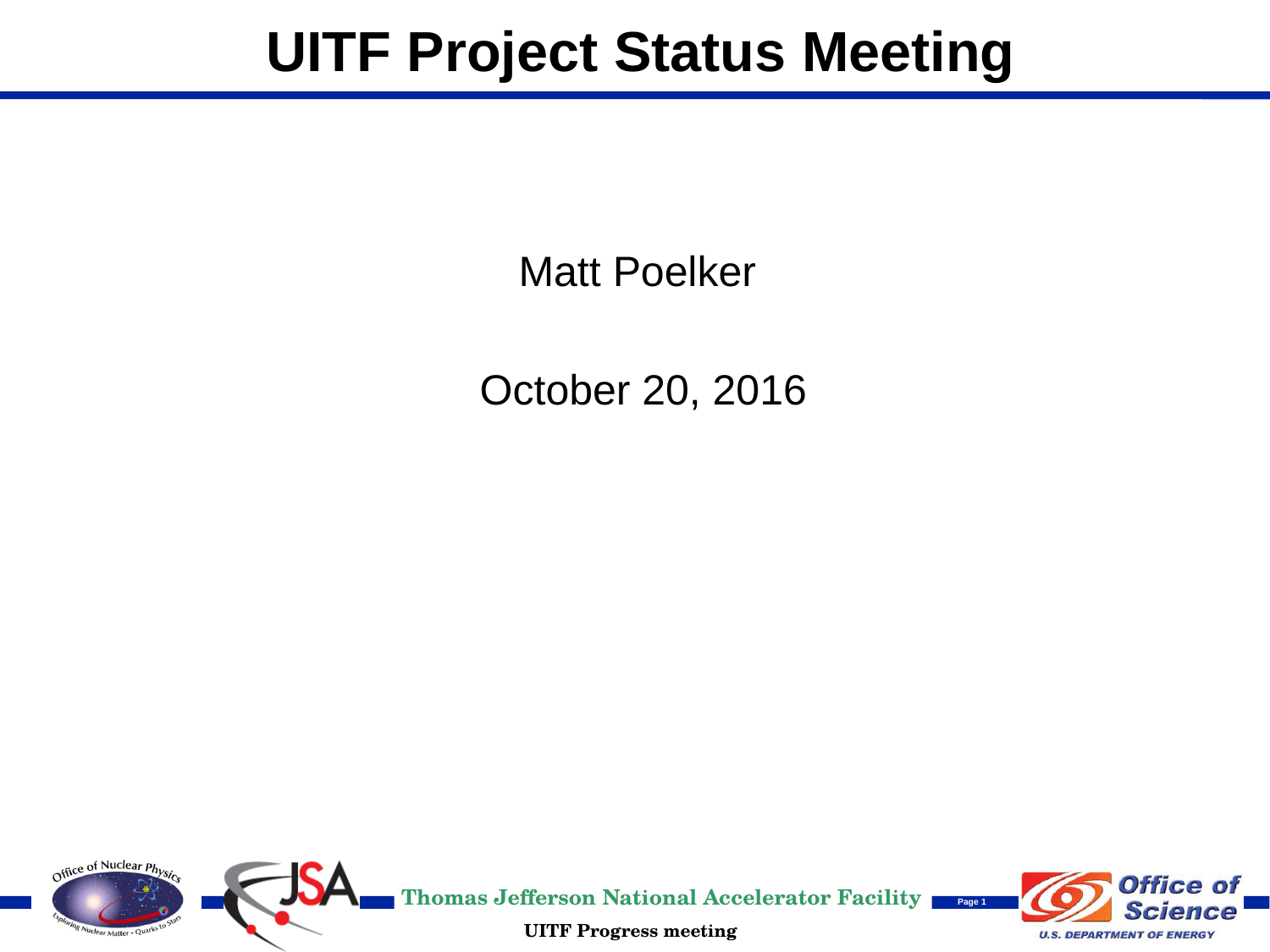

# UITF Project Status Meeting

Matt Poelker

October 20, 2016